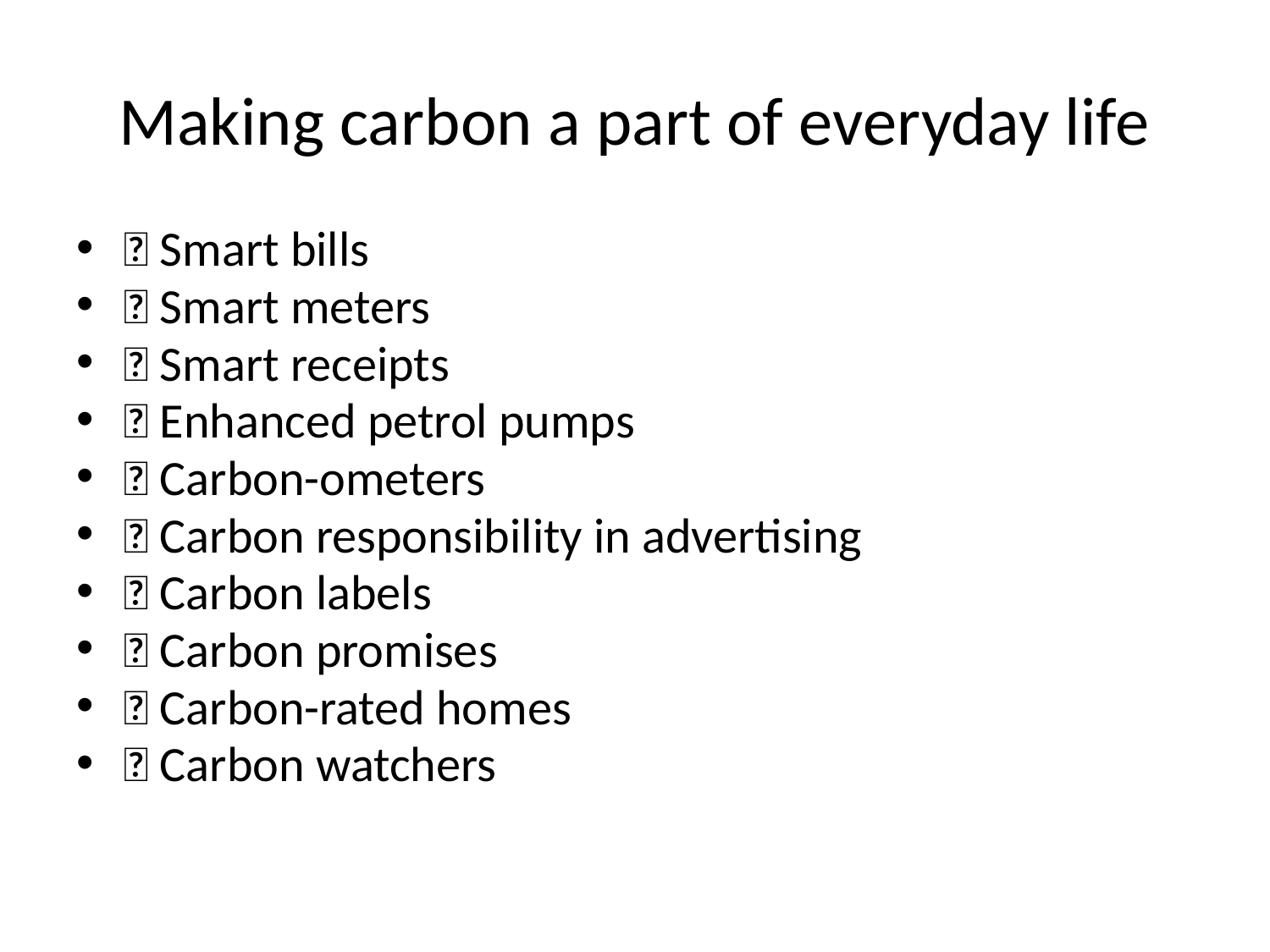

# Making carbon a part of everyday life
􀂃 Smart bills
􀂃 Smart meters
􀂃 Smart receipts
􀂃 Enhanced petrol pumps
􀂃 Carbon-ometers
􀂃 Carbon responsibility in advertising
􀂃 Carbon labels
􀂃 Carbon promises
􀂃 Carbon-rated homes
􀂃 Carbon watchers